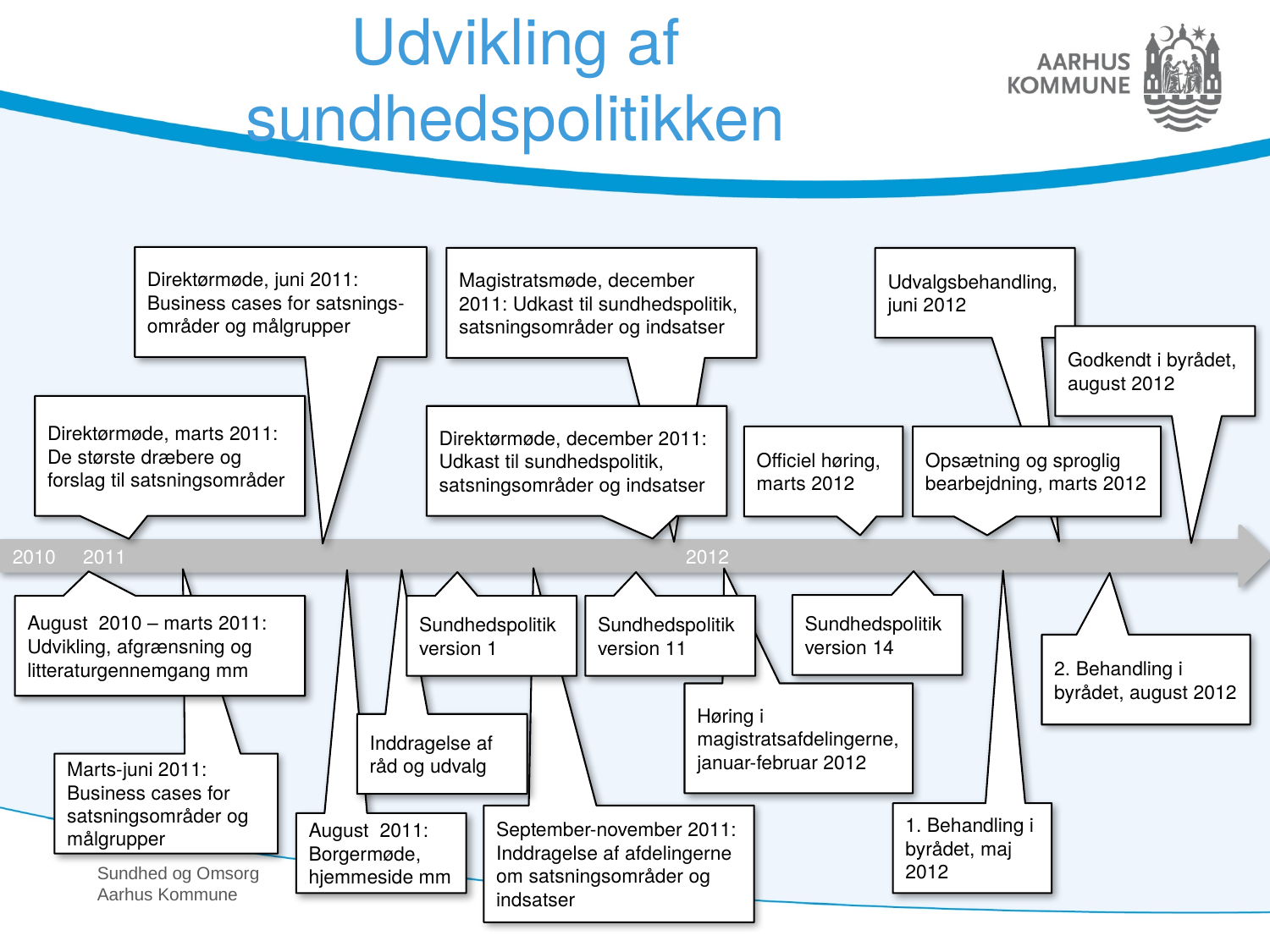

# Udvikling af sundhedspolitikken
Direktørmøde, juni 2011: Business cases for satsnings-områder og målgrupper
Magistratsmøde, december 2011: Udkast til sundhedspolitik, satsningsområder og indsatser
Udvalgsbehandling, juni 2012
Godkendt i byrådet, august 2012
Direktørmøde, marts 2011: De største dræbere og forslag til satsningsområder
Direktørmøde, december 2011: Udkast til sundhedspolitik, satsningsområder og indsatser
Officiel høring, marts 2012
Opsætning og sproglig bearbejdning, marts 2012
2010     2011					       2012
Sundhedspolitik version 14
August  2010 – marts 2011: Udvikling, afgrænsning og litteraturgennemgang mm
Sundhedspolitik version 1
Sundhedspolitik version 11
2. Behandling i byrådet, august 2012
Høring i magistratsafdelingerne, januar-februar 2012
Inddragelse af råd og udvalg
Marts-juni 2011: Business cases for satsningsområder og målgrupper
1. Behandling i byrådet, maj 2012
September-november 2011: Inddragelse af afdelingerne om satsningsområder og indsatser
August  2011: Borgermøde, hjemmeside mm